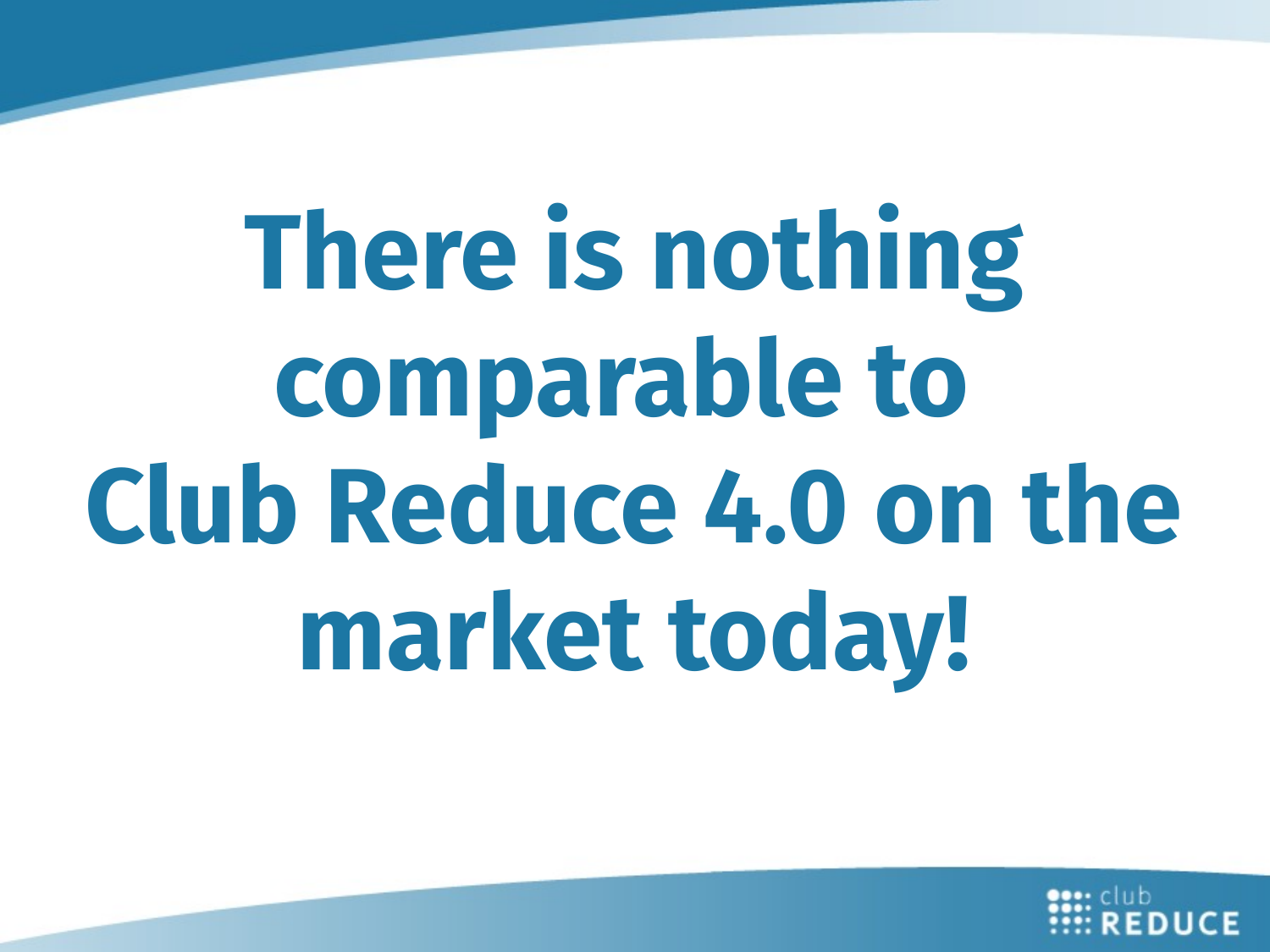

There is nothing comparable to
Club Reduce 4.0 on the market today!